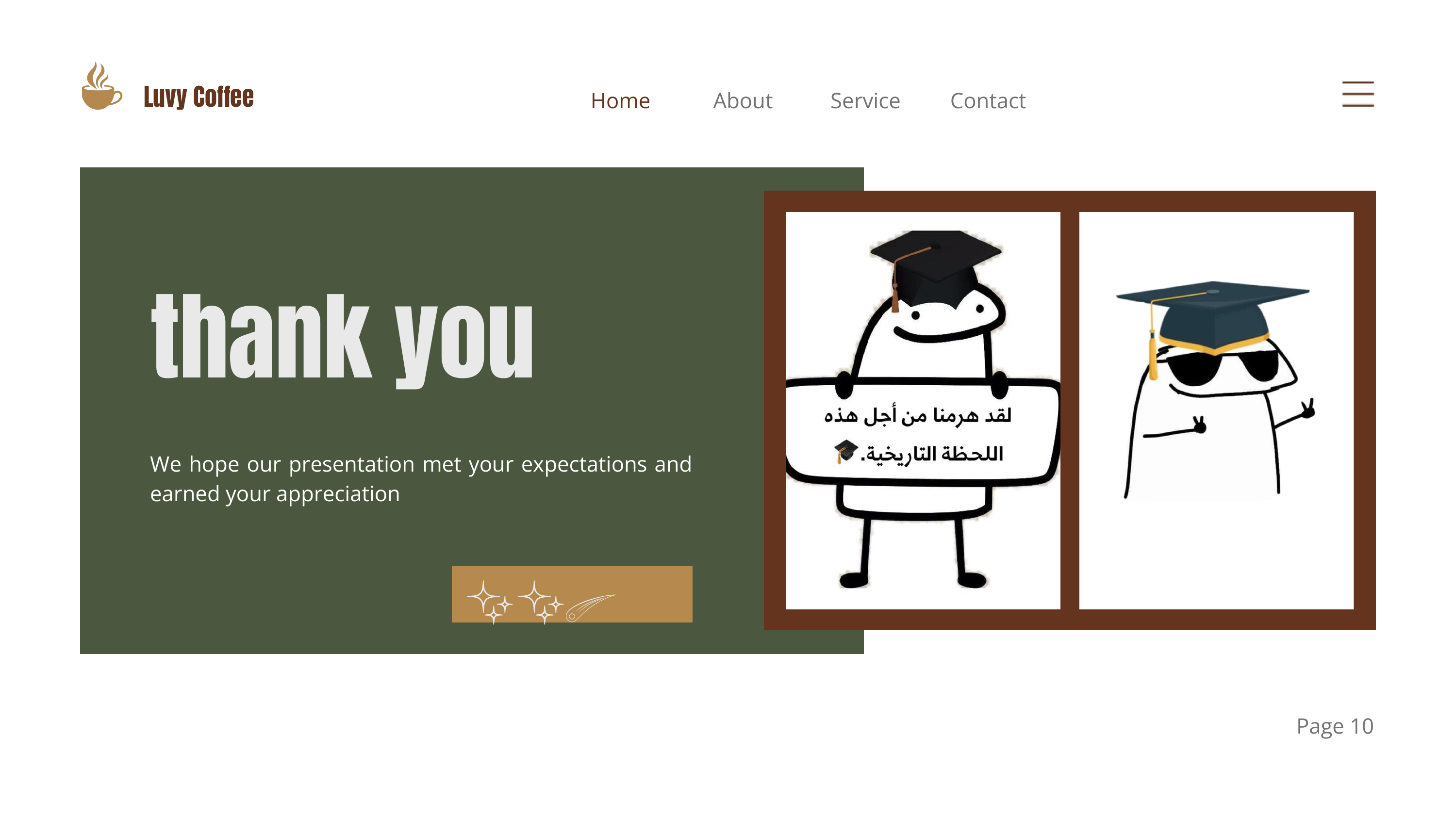

Luvy Coffee

Home
About
Service
Contact

thank you
We hope our presentation met your expectations and earned your appreciation
✨✨☄️

Page 10